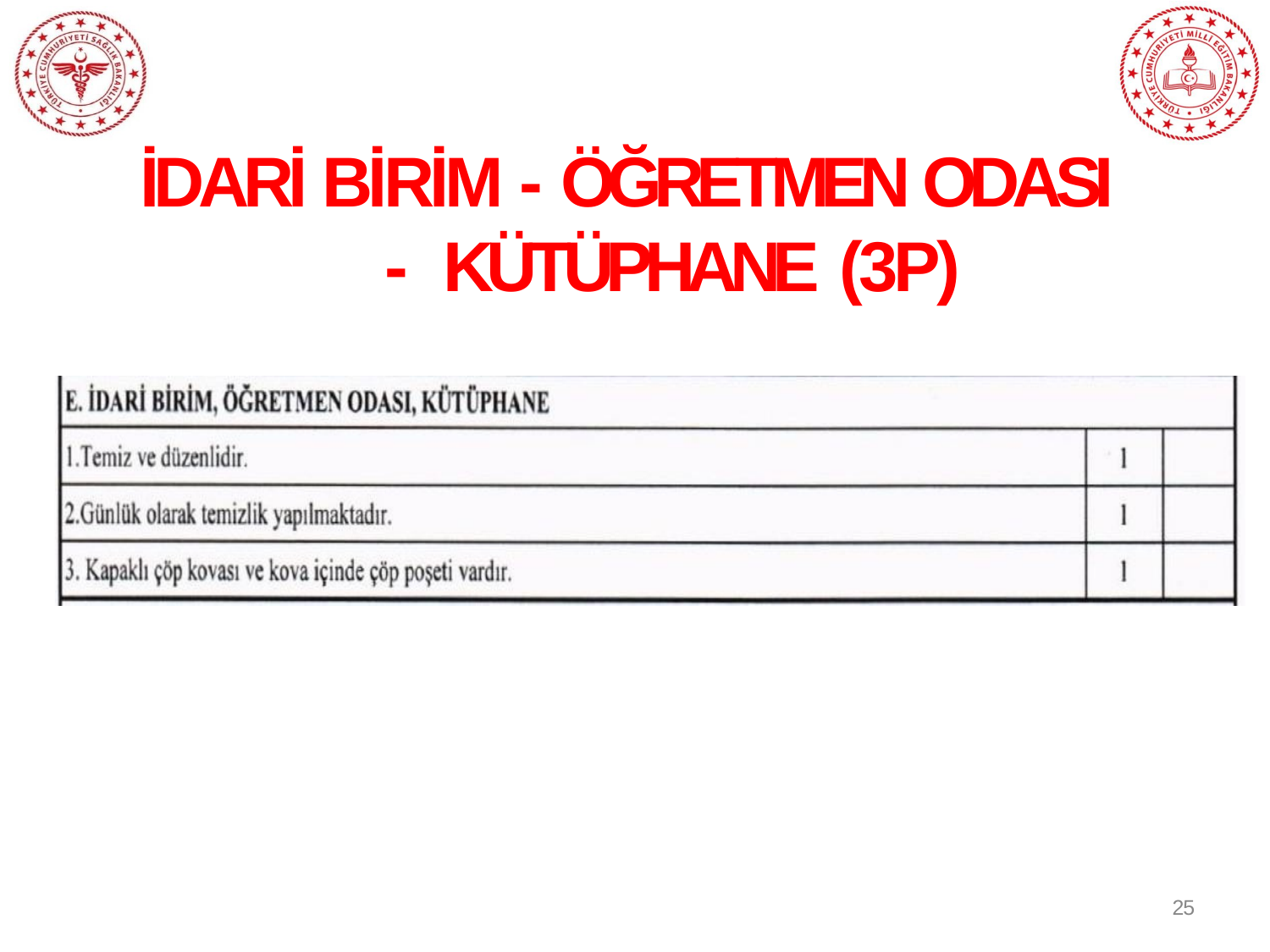

# İDARİ BİRİM - ÖĞRETMEN ODASI -  KÜTÜPHANE (3P)

25